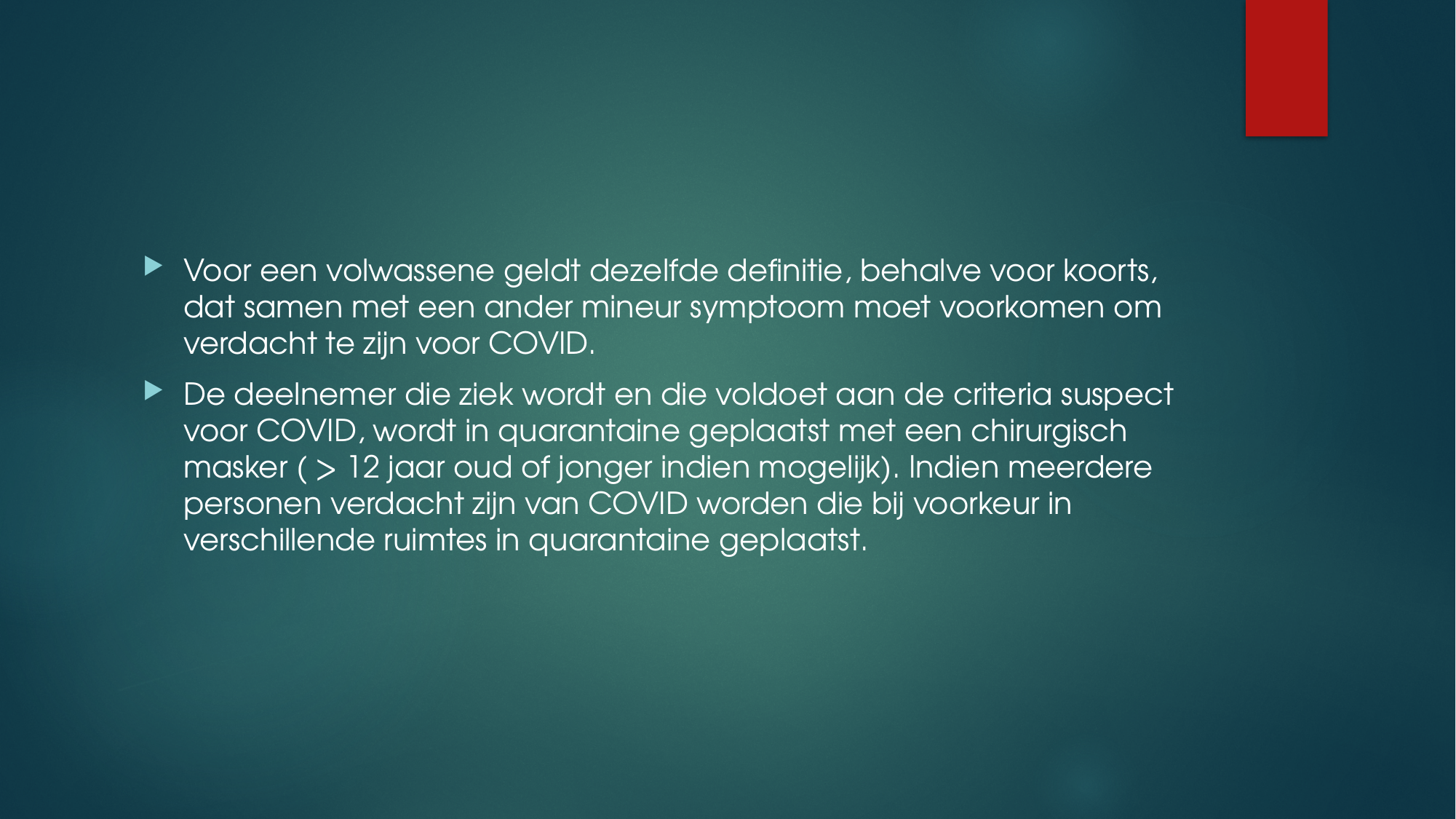

#
Voor een volwassene geldt dezelfde definitie, behalve voor koorts, dat samen met een ander mineur symptoom moet voorkomen om verdacht te zijn voor COVID.
De deelnemer die ziek wordt en die voldoet aan de criteria suspect voor COVID, wordt in quarantaine geplaatst met een chirurgisch masker ( > 12 jaar oud of jonger indien mogelijk). Indien meerdere personen verdacht zijn van COVID worden die bij voorkeur in verschillende ruimtes in quarantaine geplaatst.